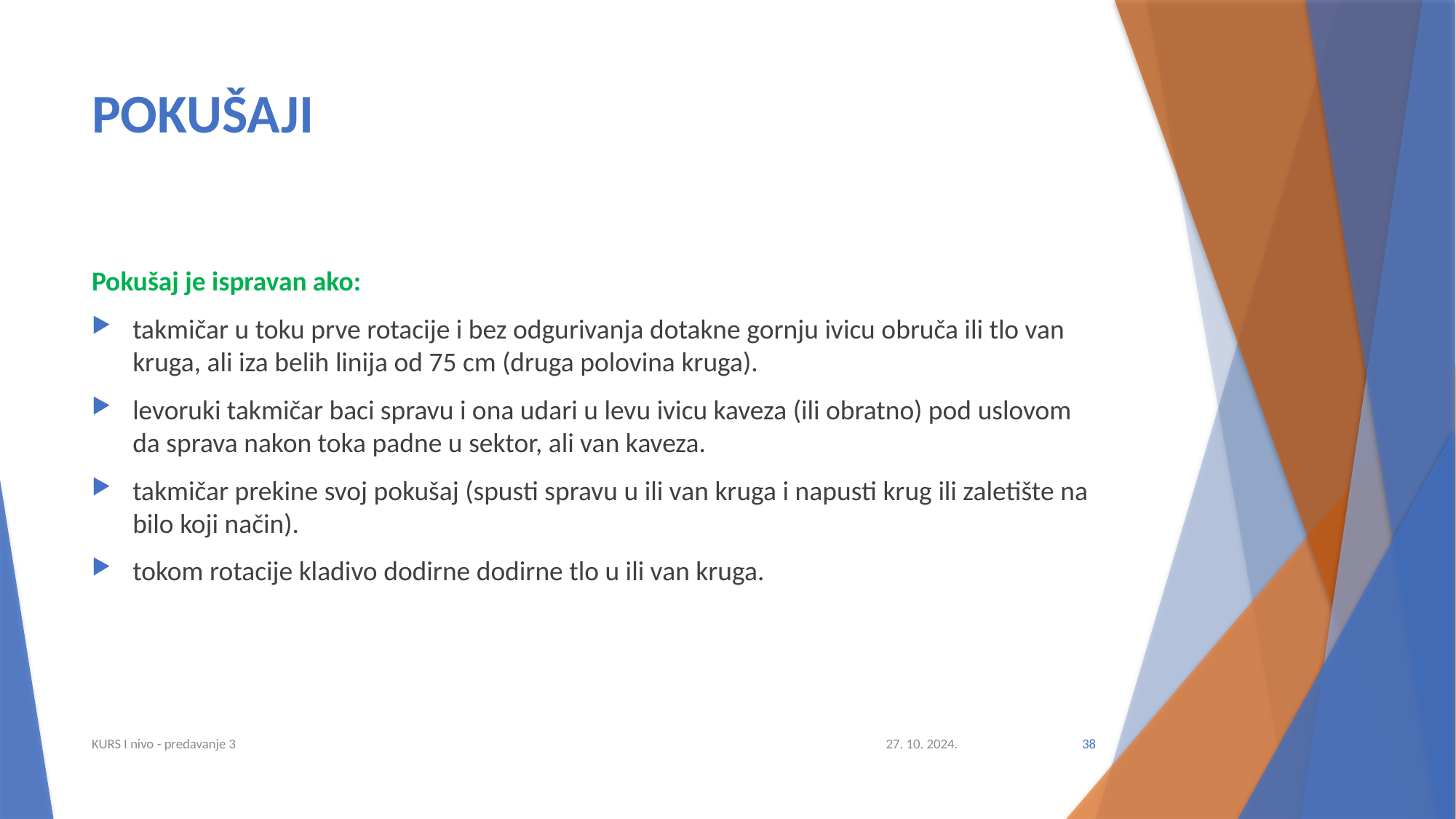

# POKUŠAJI
Pokušaj je ispravan ako:
takmičar u toku prve rotacije i bez odgurivanja dotakne gornju ivicu obruča ili tlo van kruga, ali iza belih linija od 75 cm (druga polovina kruga).
levoruki takmičar baci spravu i ona udari u levu ivicu kaveza (ili obratno) pod uslovom da sprava nakon toka padne u sektor, ali van kaveza.
takmičar prekine svoj pokušaj (spusti spravu u ili van kruga i napusti krug ili zaletište na bilo koji način).
tokom rotacije kladivo dodirne dodirne tlo u ili van kruga.

KURS I nivo - predavanje 3
27. 10. 2024.
38